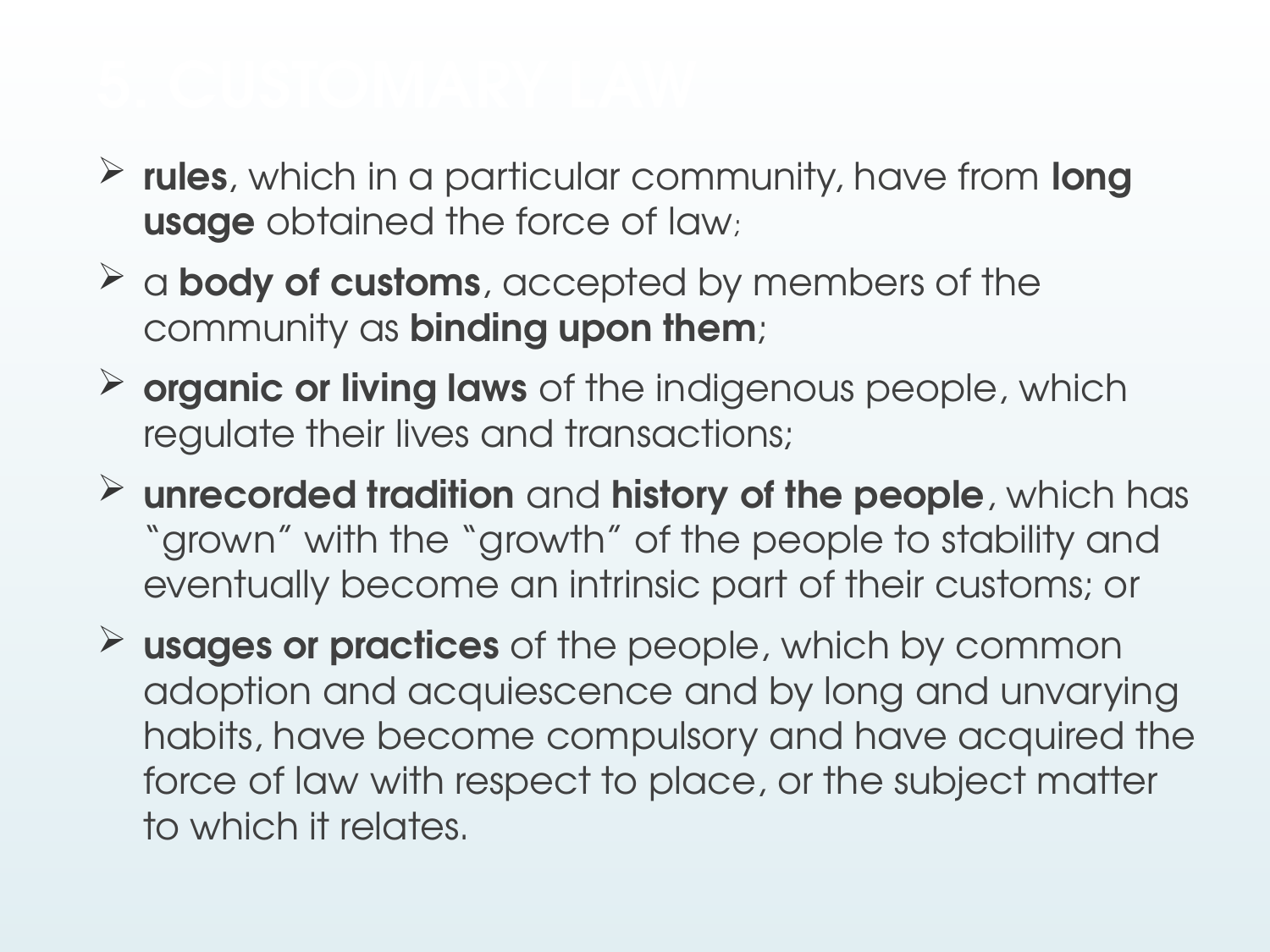

# 5. CUSTOMARY LAW
rules, which in a particular community, have from long usage obtained the force of law;
a body of customs, accepted by members of the community as binding upon them;
organic or living laws of the indigenous people, which regulate their lives and transactions;
unrecorded tradition and history of the people, which has “grown” with the “growth” of the people to stability and eventually become an intrinsic part of their customs; or
usages or practices of the people, which by common adoption and acquiescence and by long and unvarying habits, have become compulsory and have acquired the force of law with respect to place, or the subject matter to which it relates.